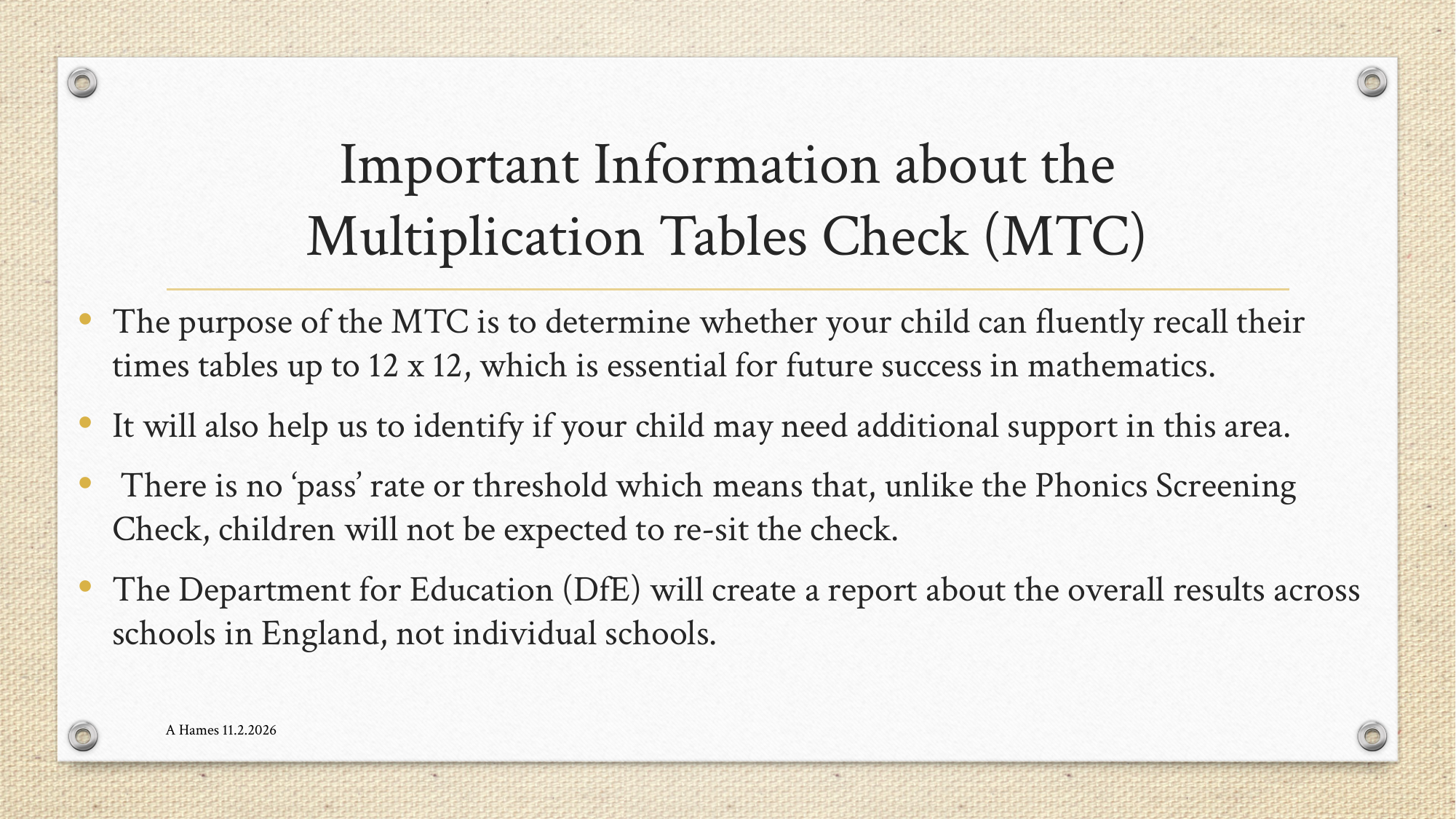

# Important Information about the Multiplication Tables Check (MTC)
The purpose of the MTC is to determine whether your child can fluently recall their times tables up to 12 x 12, which is essential for future success in mathematics.
It will also help us to identify if your child may need additional support in this area.
 There is no ‘pass’ rate or threshold which means that, unlike the Phonics Screening Check, children will not be expected to re-sit the check.
The Department for Education (DfE) will create a report about the overall results across schools in England, not individual schools.
A Hames 11.2.2026